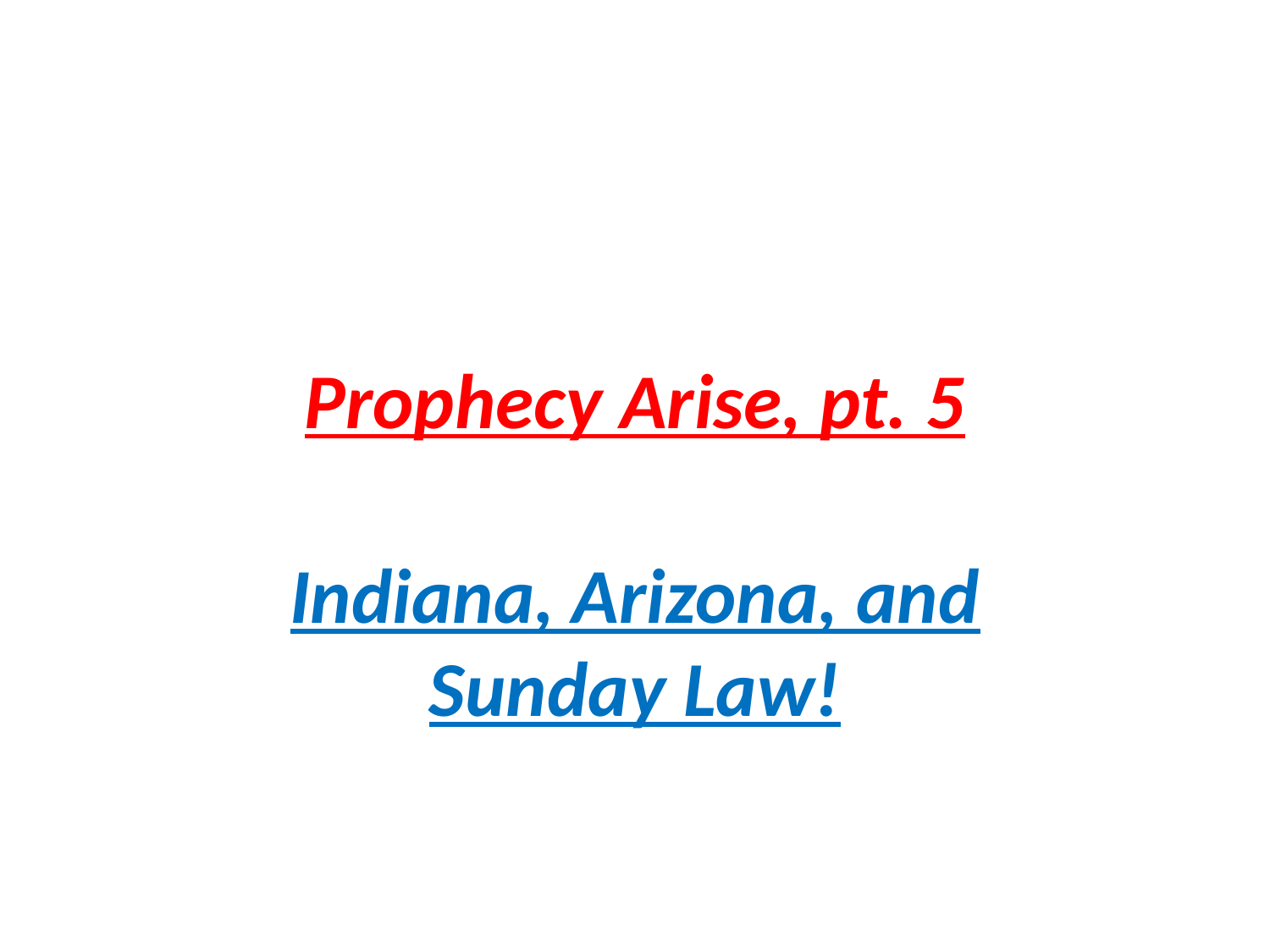

# Prophecy Arise, pt. 5
Indiana, Arizona, and Sunday Law!